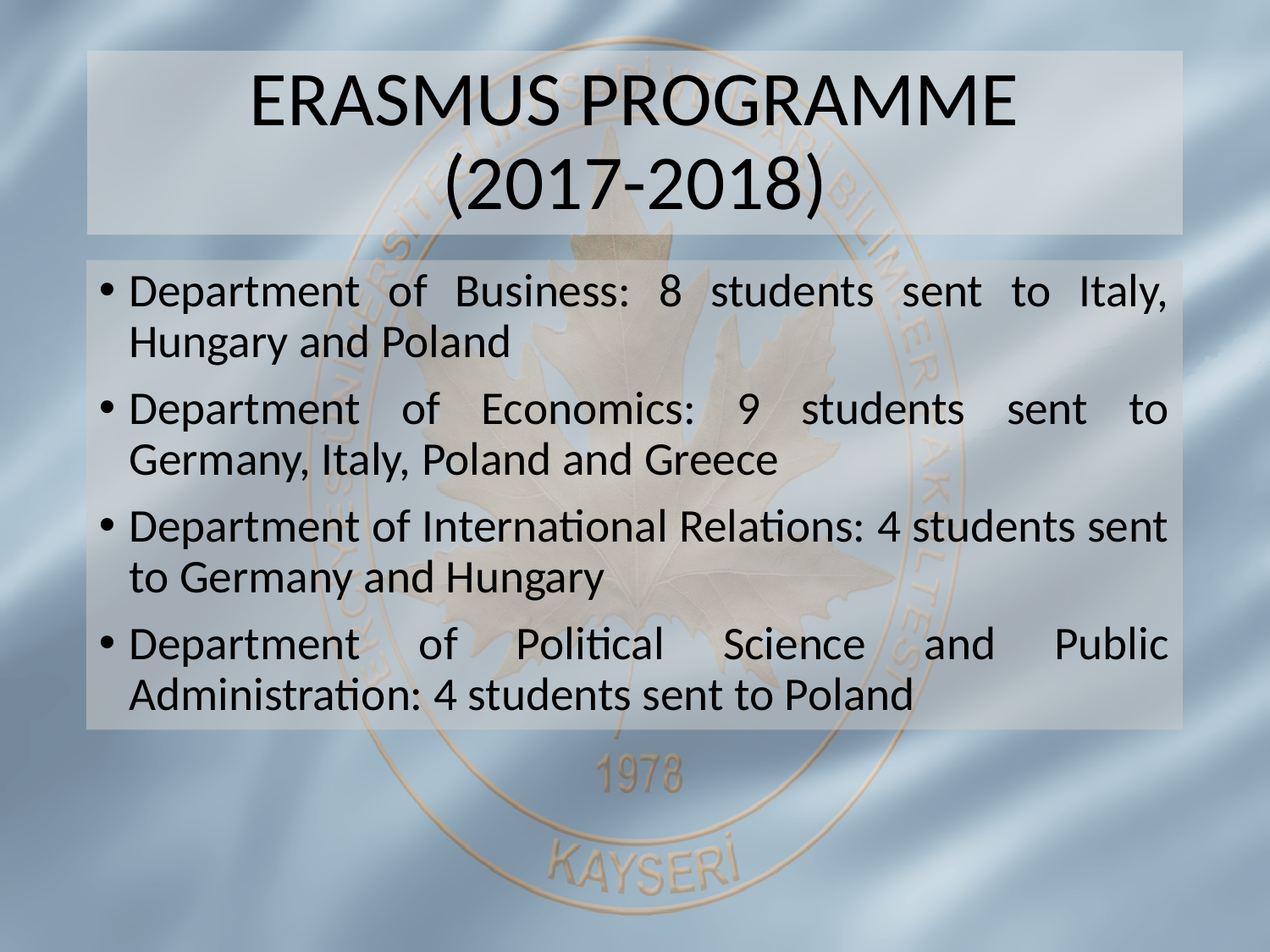

# ERASMUS PROGRAMME (2017-2018)
Department of Business: 8 students sent to Italy, Hungary and Poland
Department of Economics: 9 students sent to Germany, Italy, Poland and Greece
Department of International Relations: 4 students sent to Germany and Hungary
Department of Political Science and Public Administration: 4 students sent to Poland